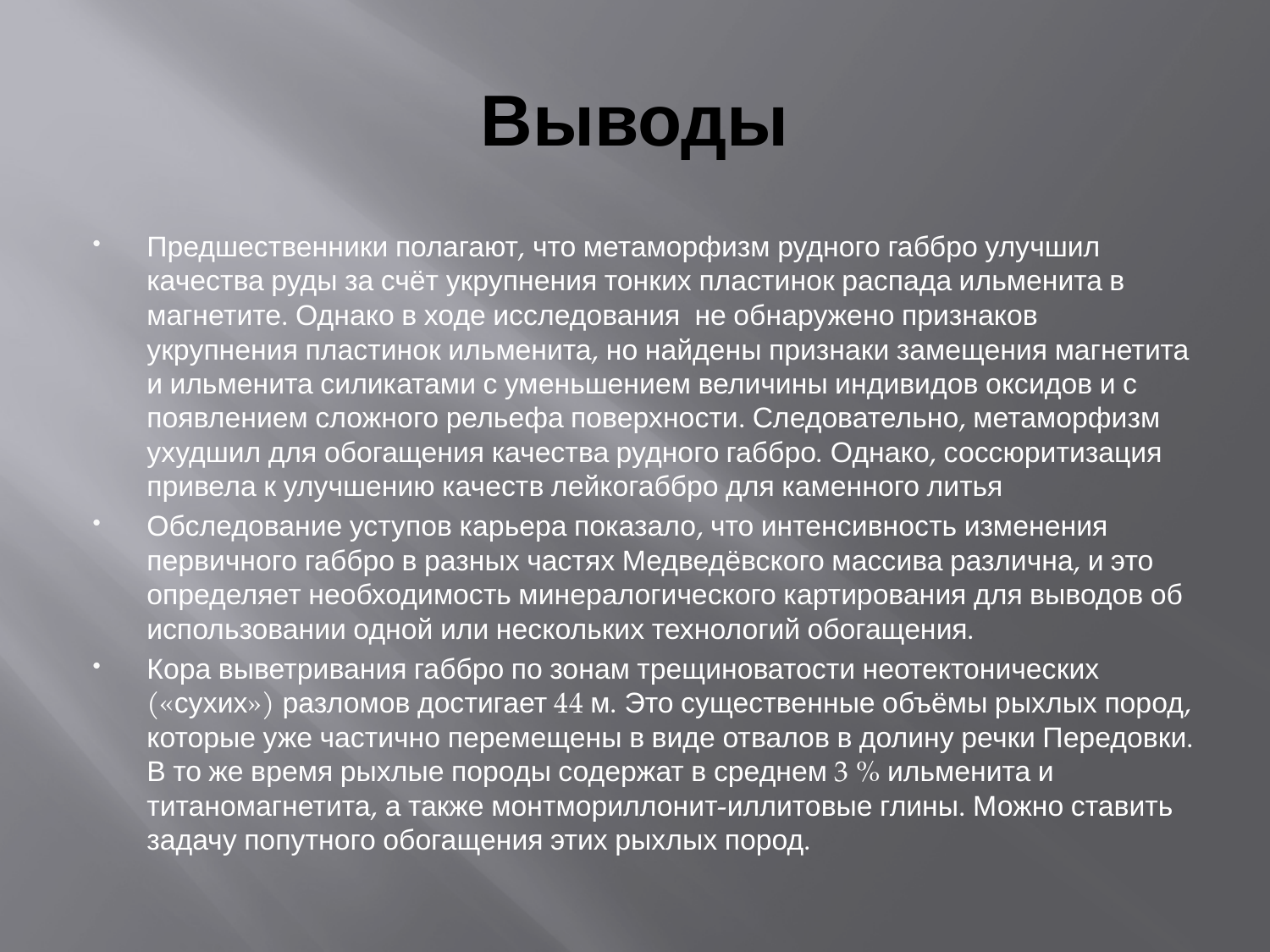

# Выводы
Предшественники полагают, что метаморфизм рудного габбро улучшил качества руды за счёт укрупнения тонких пластинок распада ильменита в магнетите. Однако в ходе исследования  не обнаружено признаков укрупнения пластинок ильменита, но найдены признаки замещения магнетита и ильменита силикатами с уменьшением величины индивидов оксидов и с появлением сложного рельефа поверхности. Следовательно, метаморфизм ухудшил для обогащения качества рудного габбро. Однако, соссюритизация привела к улучшению качеств лейкогаббро для каменного литья
Обследование уступов карьера показало, что интенсивность изменения первичного габбро в разных частях Медведёвского массива различна, и это определяет необходимость минералогического картирования для выводов об использовании одной или нескольких технологий обогащения.
Кора выветривания габбро по зонам трещиноватости неотектонических («сухих») разломов достигает 44 м. Это существенные объёмы рыхлых пород, которые уже частично перемещены в виде отвалов в долину речки Передовки. В то же время рыхлые породы содержат в среднем 3 % ильменита и титаномагнетита, а также монтмориллонит-иллитовые глины. Можно ставить задачу попутного обогащения этих рыхлых пород.